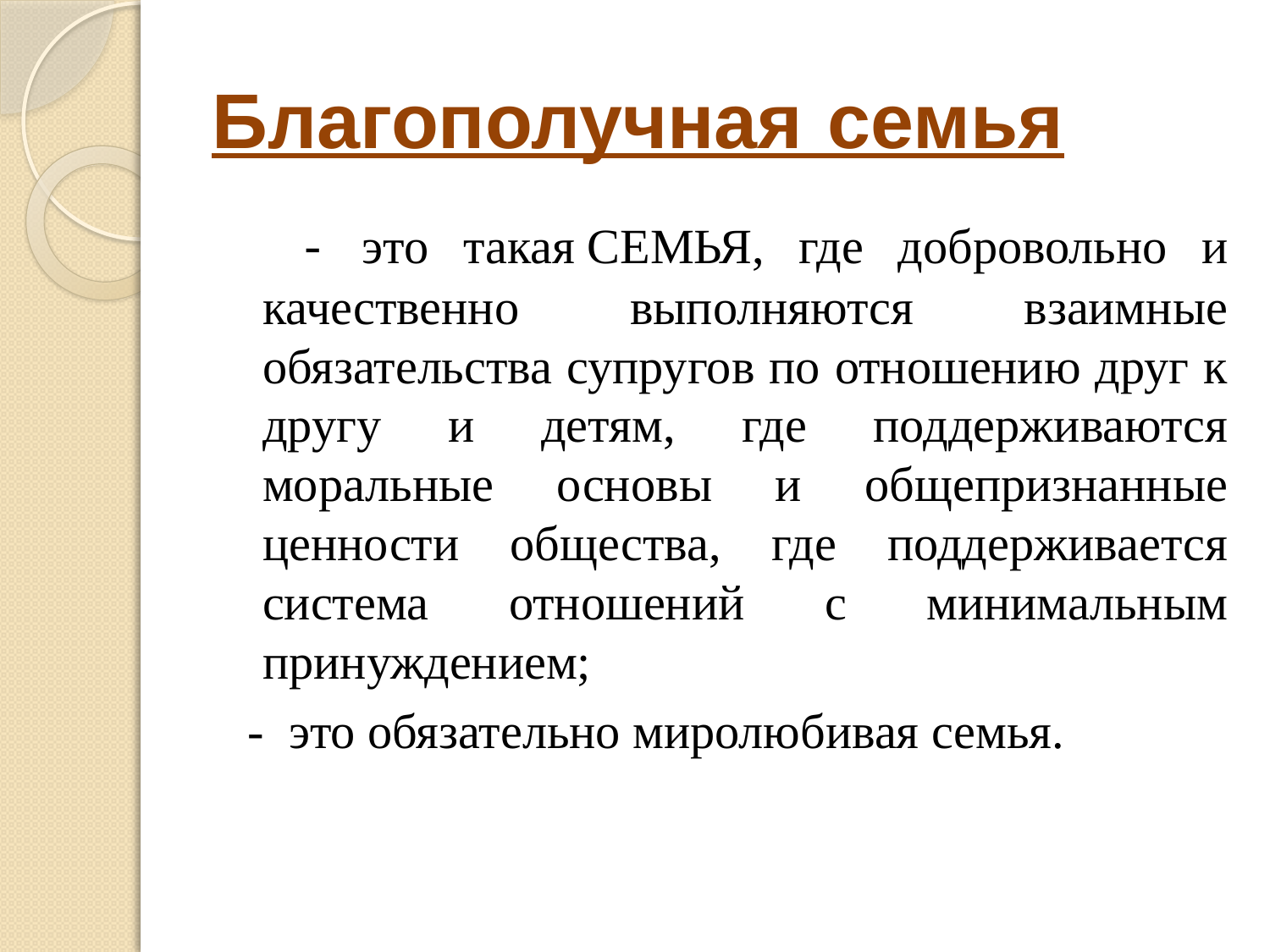

# Благополучная семья
  - это такая СЕМЬЯ, где добровольно и качественно выполняются взаимные обязательства супругов по отношению друг к другу и детям, где поддерживаются моральные основы и общепризнанные ценности общества, где поддерживается система отношений с минимальным принуждением;
  -  это обязательно миролюбивая семья.